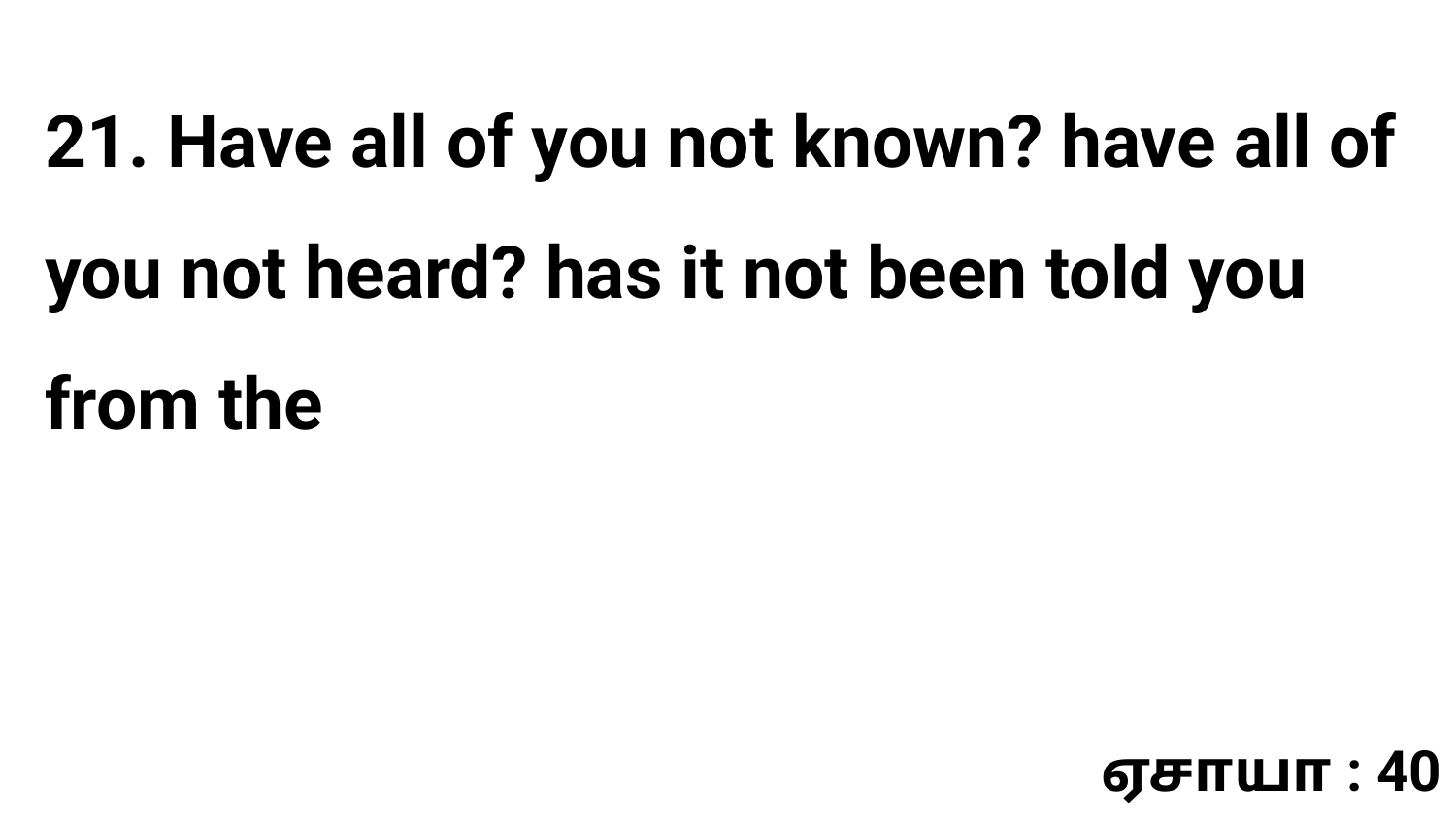

21. Have all of you not known? have all of you not heard? has it not been told you from the
ஏசாயா : 40